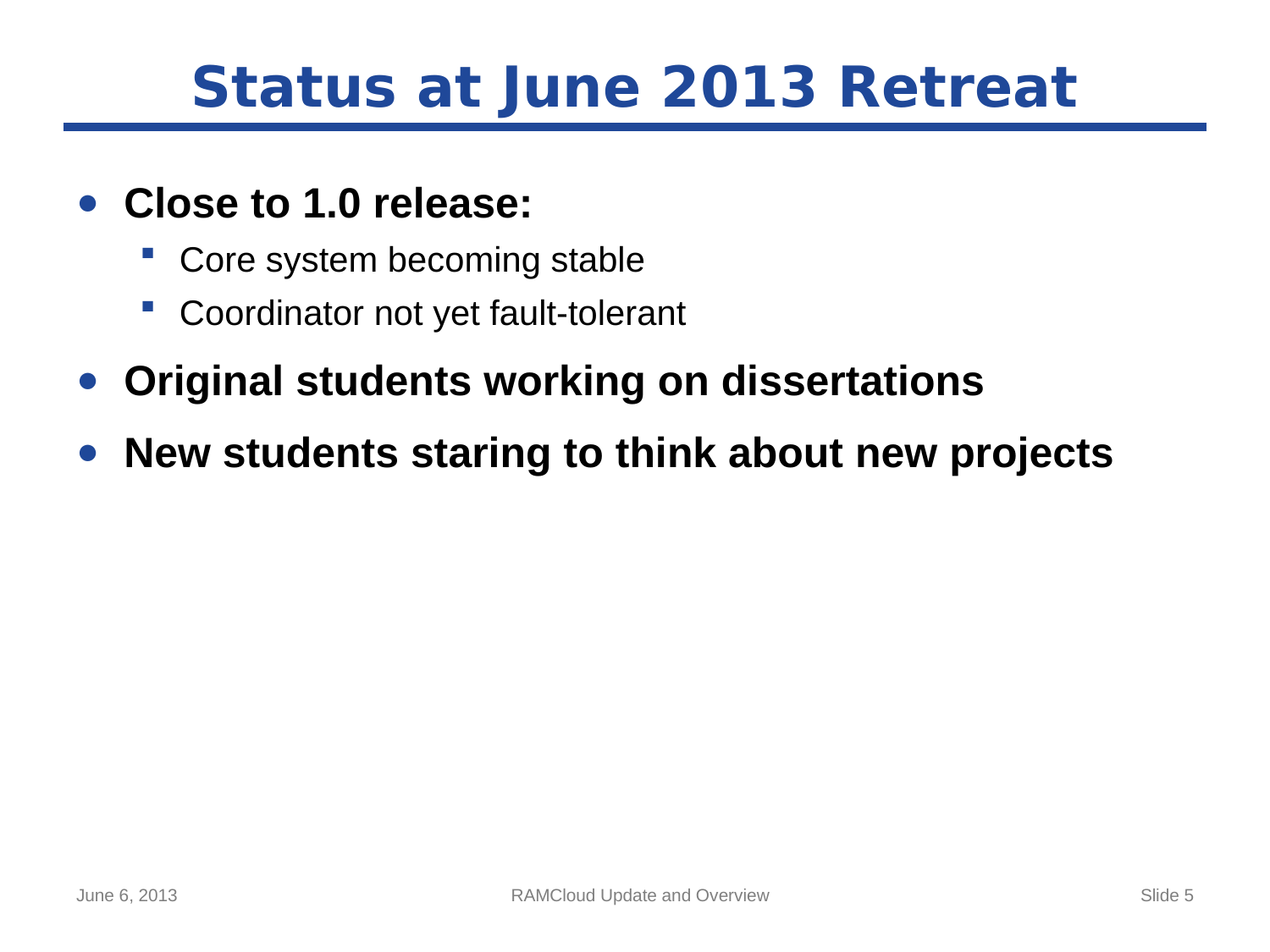

# Status at June 2013 Retreat
Close to 1.0 release:
Core system becoming stable
Coordinator not yet fault-tolerant
Original students working on dissertations
New students staring to think about new projects
June 6, 2013
RAMCloud Update and Overview
Slide 5